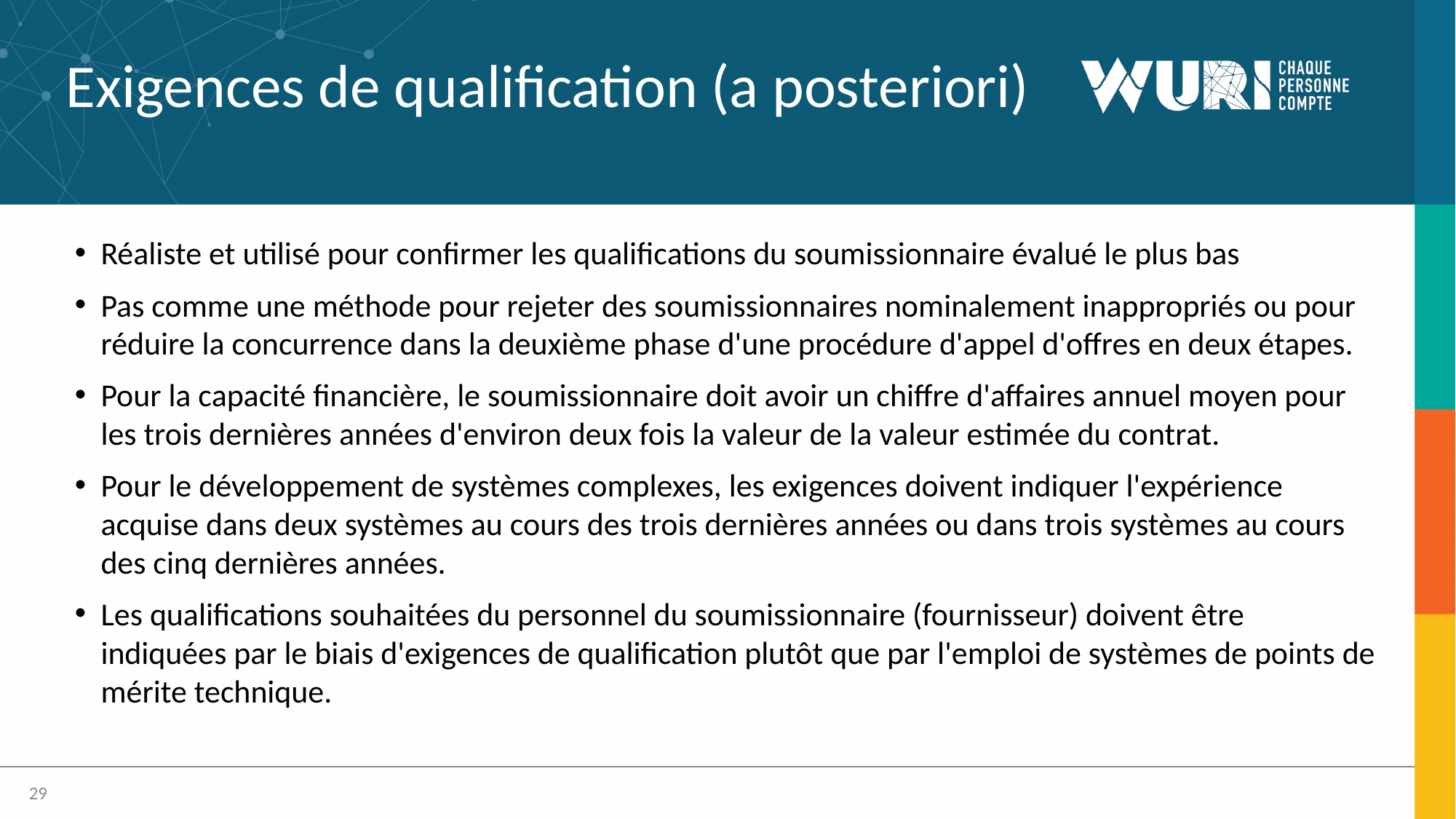

Exigences de qualification (a posteriori)
Réaliste et utilisé pour confirmer les qualifications du soumissionnaire évalué le plus bas
Pas comme une méthode pour rejeter des soumissionnaires nominalement inappropriés ou pour réduire la concurrence dans la deuxième phase d'une procédure d'appel d'offres en deux étapes.
Pour la capacité financière, le soumissionnaire doit avoir un chiffre d'affaires annuel moyen pour les trois dernières années d'environ deux fois la valeur de la valeur estimée du contrat.
Pour le développement de systèmes complexes, les exigences doivent indiquer l'expérience acquise dans deux systèmes au cours des trois dernières années ou dans trois systèmes au cours des cinq dernières années.
Les qualifications souhaitées du personnel du soumissionnaire (fournisseur) doivent être indiquées par le biais d'exigences de qualification plutôt que par l'emploi de systèmes de points de mérite technique.
29